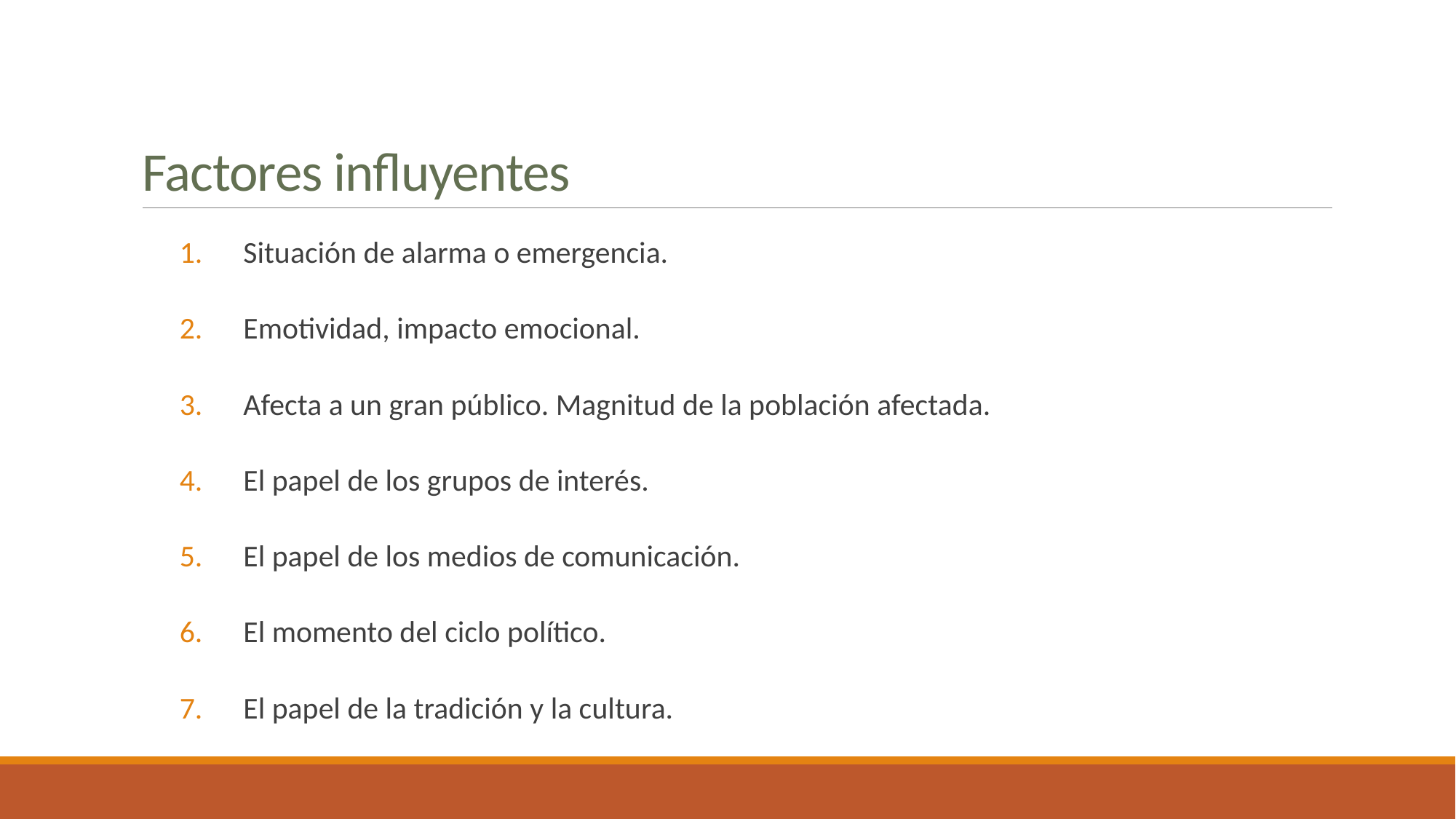

# Factores influyentes
Situación de alarma o emergencia.
Emotividad, impacto emocional.
Afecta a un gran público. Magnitud de la población afectada.
El papel de los grupos de interés.
El papel de los medios de comunicación.
El momento del ciclo político.
El papel de la tradición y la cultura.